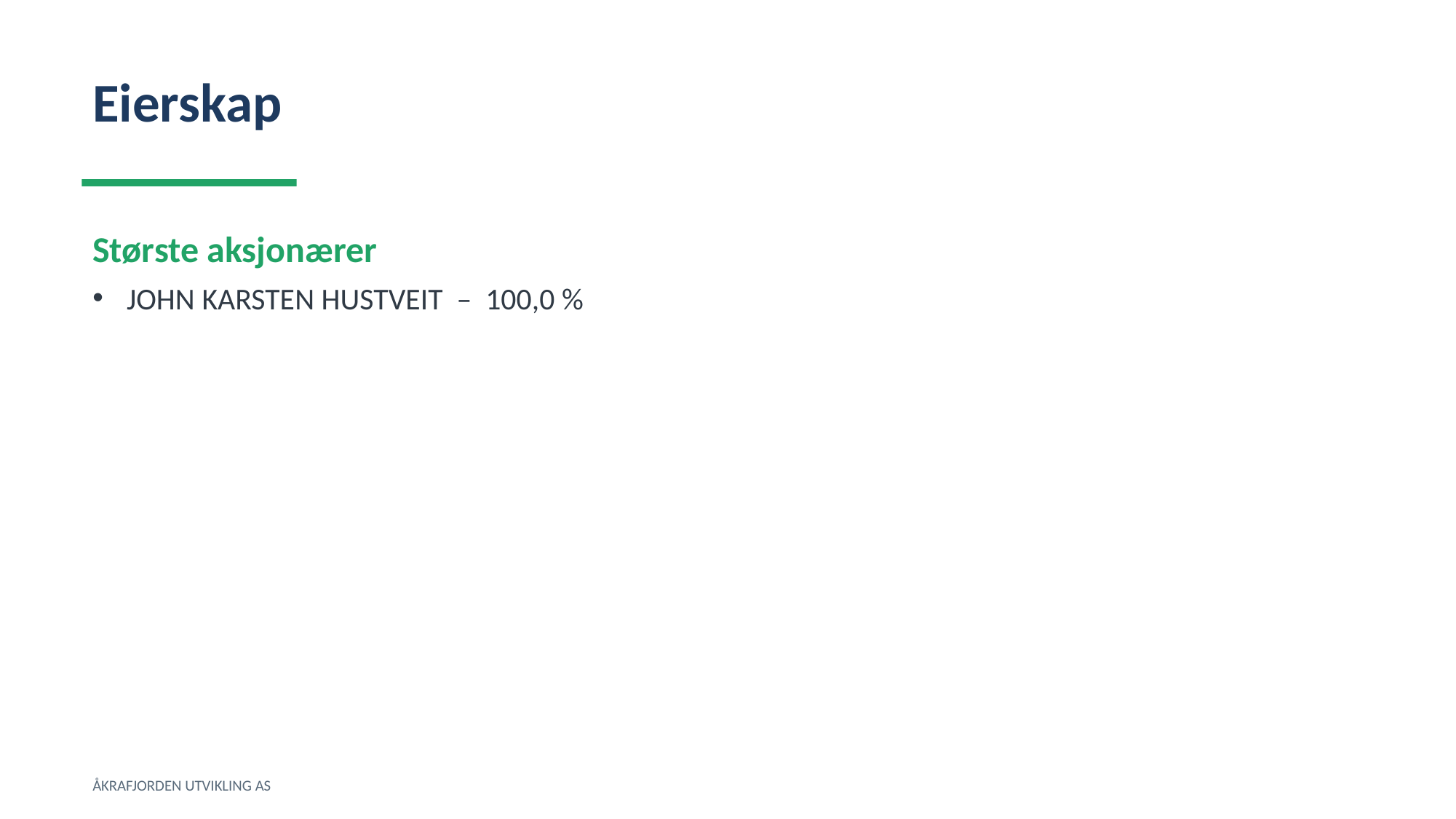

Eierskap

Største aksjonærer
JOHN KARSTEN HUSTVEIT  –  100,0 %
ÅKRAFJORDEN UTVIKLING AS